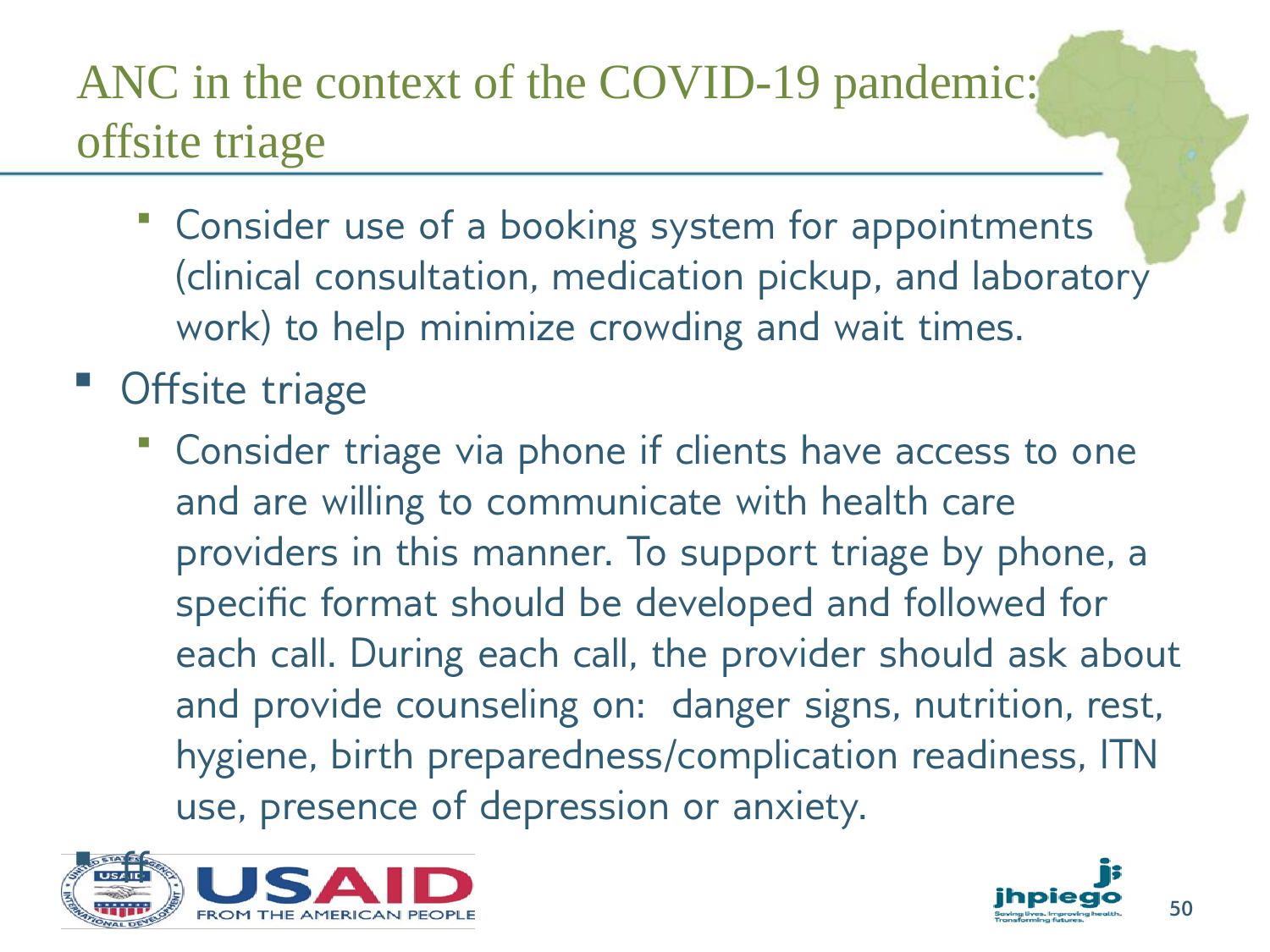

# ANC in the context of the COVID-19 pandemic:  offsite triage
Consider use of a booking system for appointments (clinical consultation, medication pickup, and laboratory work) to help minimize crowding and wait times.
Offsite triage
Consider triage via phone if clients have access to one and are willing to communicate with health care providers in this manner. To support triage by phone, a specific format should be developed and followed for each call. During each call, the provider should ask about and provide counseling on:  danger signs, nutrition, rest, hygiene, birth preparedness/complication readiness, ITN use, presence of depression or anxiety.
ff
50